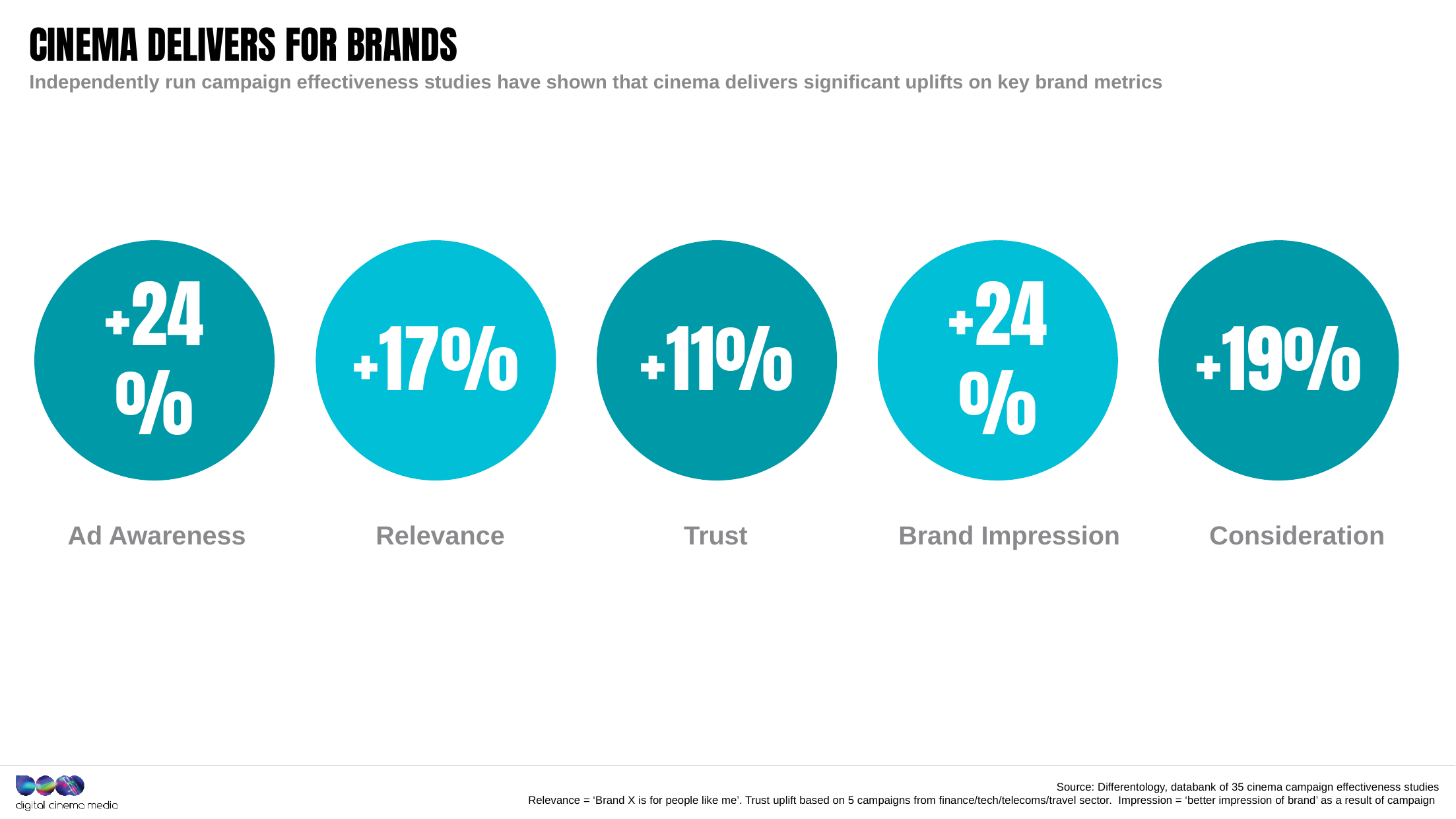

# CINEMA delivers for brands
Independently run campaign effectiveness studies have shown that cinema delivers significant uplifts on key brand metrics
+24%
+17%
+11%
+24%
+19%
| Ad Awareness | Relevance | Trust | Brand Impression | Consideration |
| --- | --- | --- | --- | --- |
Source: Differentology, databank of 35 cinema campaign effectiveness studies
Relevance = ‘Brand X is for people like me’. Trust uplift based on 5 campaigns from finance/tech/telecoms/travel sector.  Impression = ‘better impression of brand’ as a result of campaign